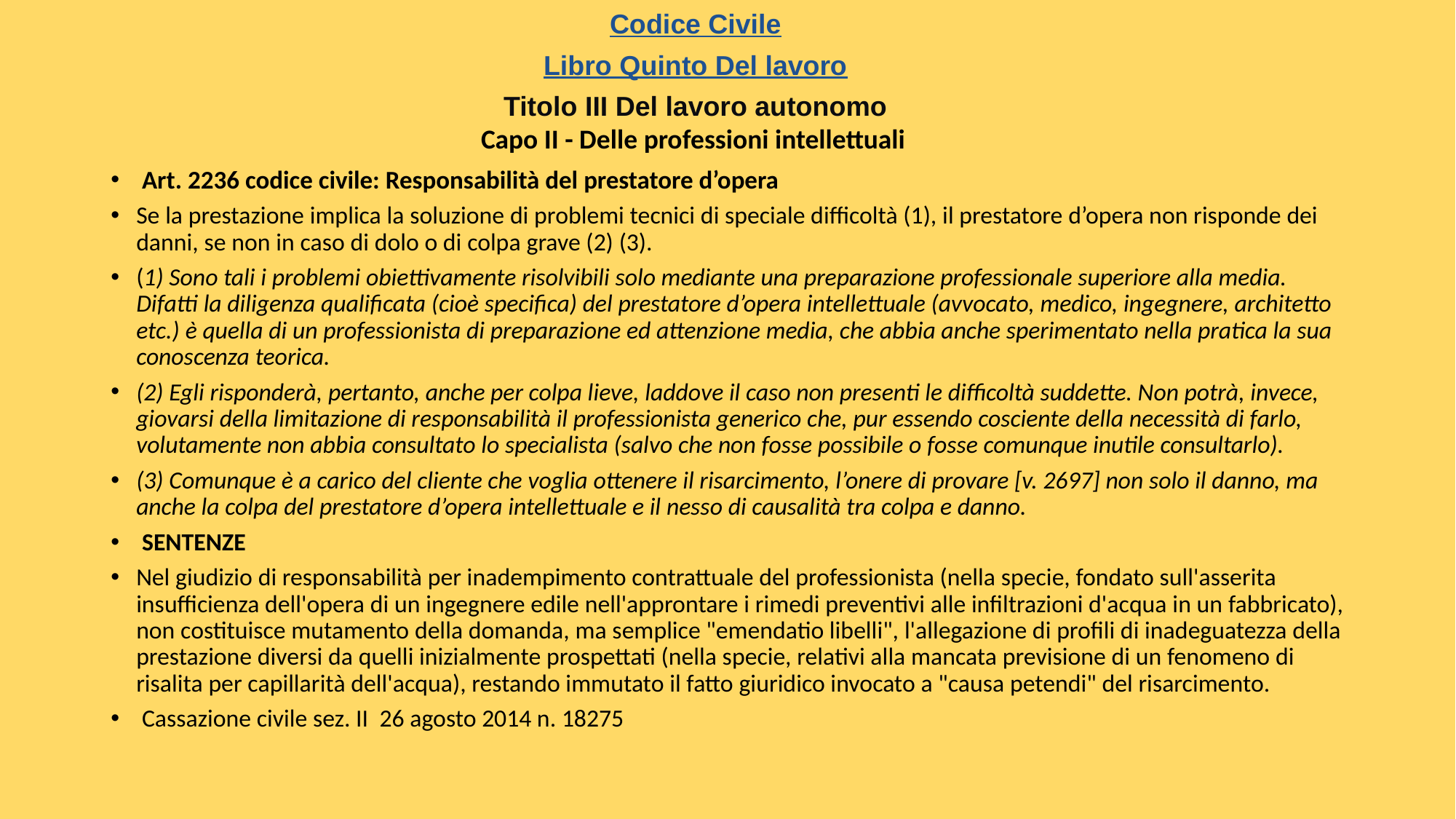

Codice Civile
Libro Quinto Del lavoro
Titolo III Del lavoro autonomo
Capo II - Delle professioni intellettuali
 Art. 2236 codice civile: Responsabilità del prestatore d’opera
Se la prestazione implica la soluzione di problemi tecnici di speciale difficoltà (1), il prestatore d’opera non risponde dei danni, se non in caso di dolo o di colpa grave (2) (3).
(1) Sono tali i problemi obiettivamente risolvibili solo mediante una preparazione professionale superiore alla media. Difatti la diligenza qualificata (cioè specifica) del prestatore d’opera intellettuale (avvocato, medico, ingegnere, architetto etc.) è quella di un professionista di preparazione ed attenzione media, che abbia anche sperimentato nella pratica la sua conoscenza teorica.
(2) Egli risponderà, pertanto, anche per colpa lieve, laddove il caso non presenti le difficoltà suddette. Non potrà, invece, giovarsi della limitazione di responsabilità il professionista generico che, pur essendo cosciente della necessità di farlo, volutamente non abbia consultato lo specialista (salvo che non fosse possibile o fosse comunque inutile consultarlo).
(3) Comunque è a carico del cliente che voglia ottenere il risarcimento, l’onere di provare [v. 2697] non solo il danno, ma anche la colpa del prestatore d’opera intellettuale e il nesso di causalità tra colpa e danno.
 SENTENZE
Nel giudizio di responsabilità per inadempimento contrattuale del professionista (nella specie, fondato sull'asserita insufficienza dell'opera di un ingegnere edile nell'approntare i rimedi preventivi alle infiltrazioni d'acqua in un fabbricato), non costituisce mutamento della domanda, ma semplice "emendatio libelli", l'allegazione di profili di inadeguatezza della prestazione diversi da quelli inizialmente prospettati (nella specie, relativi alla mancata previsione di un fenomeno di risalita per capillarità dell'acqua), restando immutato il fatto giuridico invocato a "causa petendi" del risarcimento.
 Cassazione civile sez. II  26 agosto 2014 n. 18275